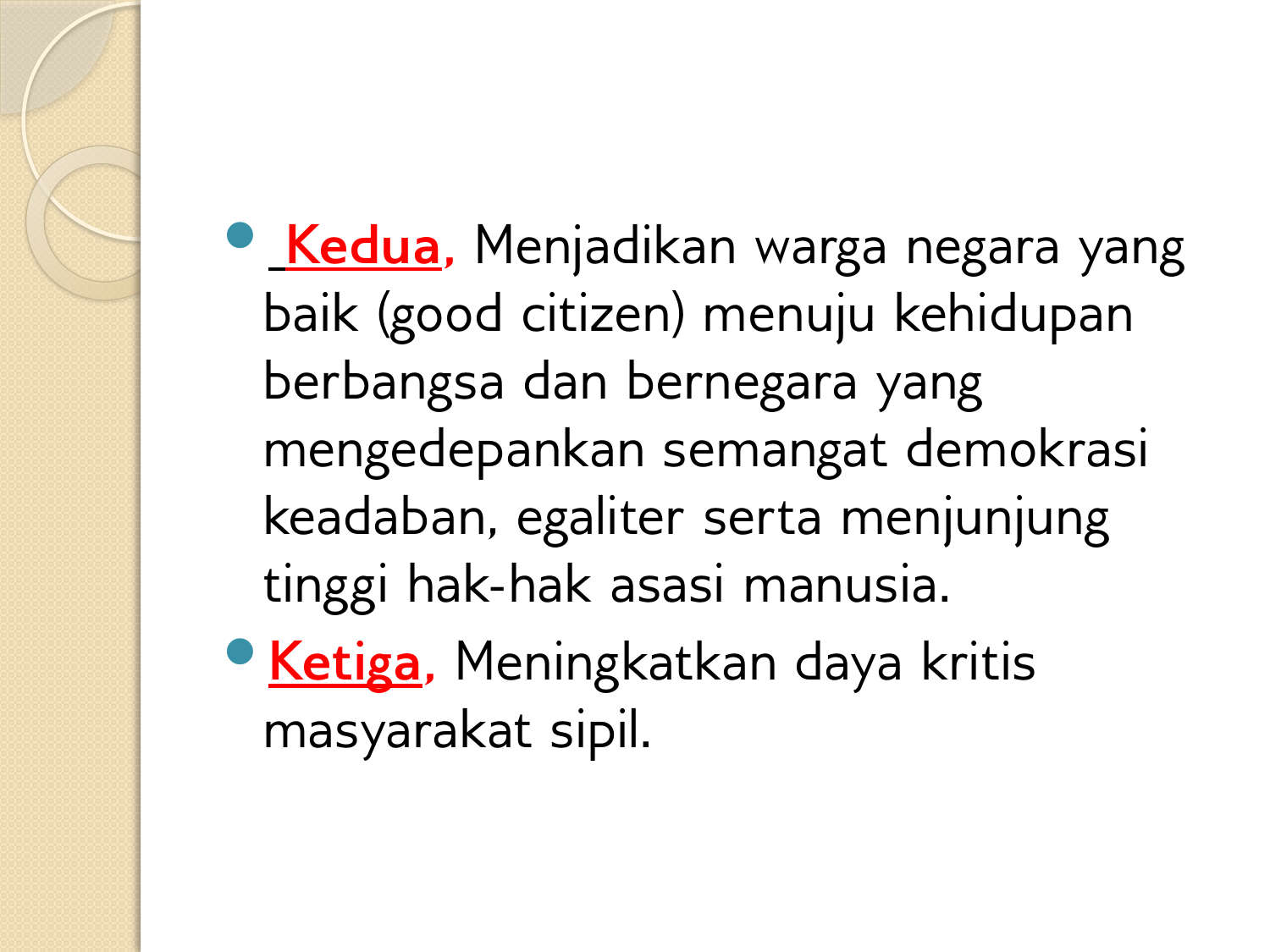

#
 Kedua, Menjadikan warga negara yang baik (good citizen) menuju kehidupan berbangsa dan bernegara yang mengedepankan semangat demokrasi keadaban, egaliter serta menjunjung tinggi hak-hak asasi manusia.
Ketiga, Meningkatkan daya kritis masyarakat sipil.